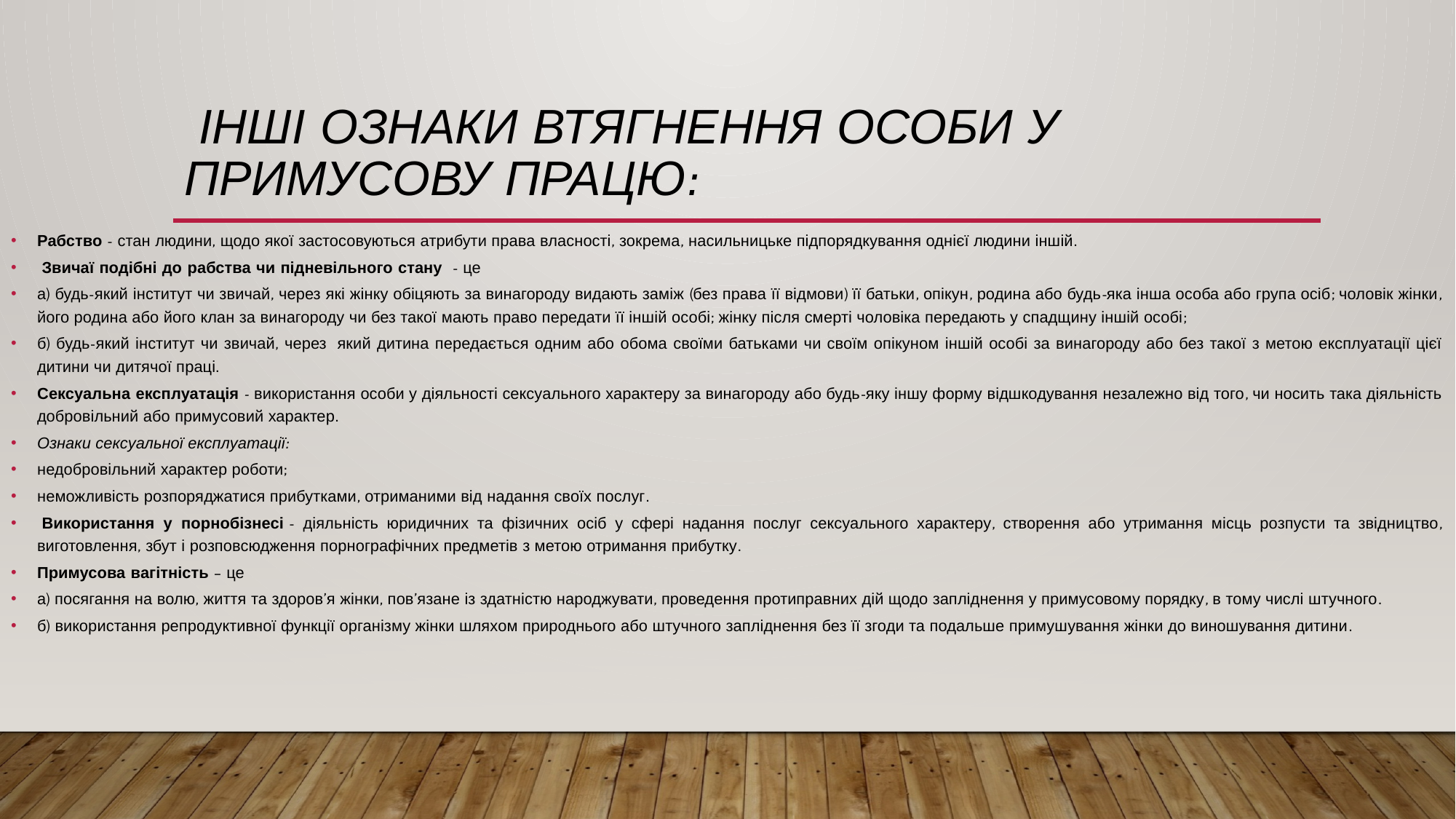

# ІНШІ ознаки втягнення особи у примусову працю:
Рабство - стан людини, щодо якої застосовуються атрибути права власності, зокрема, насильницьке підпорядкування однієї людини іншій.
 Звичаї подібні до рабства чи підневільного стану  - це
а) будь-який інститут чи звичай, через які жінку обіцяють за винагороду видають заміж (без права її відмови) її батьки, опікун, родина або будь-яка інша особа або група осіб; чоловік жінки, його родина або його клан за винагороду чи без такої мають право передати її іншій особі; жінку після смерті чоловіка передають у спадщину іншій особі;
б) будь-який інститут чи звичай, через  який дитина передається одним або обома своїми батьками чи своїм опікуном іншій особі за винагороду або без такої з метою експлуатації цієї дитини чи дитячої праці.
Сексуальна експлуатація - використання особи у діяльності сексуального характеру за винагороду або будь-яку іншу форму відшкодування незалежно від того, чи носить така діяльність добровільний або примусовий характер.
Ознаки сексуальної експлуатації:
недобровільний характер роботи;
неможливість розпоряджатися прибутками, отриманими від надання своїх послуг.
 Використання у порнобізнесі - діяльність юридичних та фізичних осіб у сфері надання послуг сексуального характеру, створення або утримання місць розпусти та звідництво, виготовлення, збут і розповсюдження порнографічних предметів з метою отримання прибутку.
Примусова вагітність – це
а) посягання на волю, життя та здоров’я жінки, пов’язане із здатністю народжувати, проведення протиправних дій щодо запліднення у примусовому порядку, в тому числі штучного.
б) використання репродуктивної функції організму жінки шляхом природнього або штучного запліднення без її згоди та подальше примушування жінки до виношування дитини.